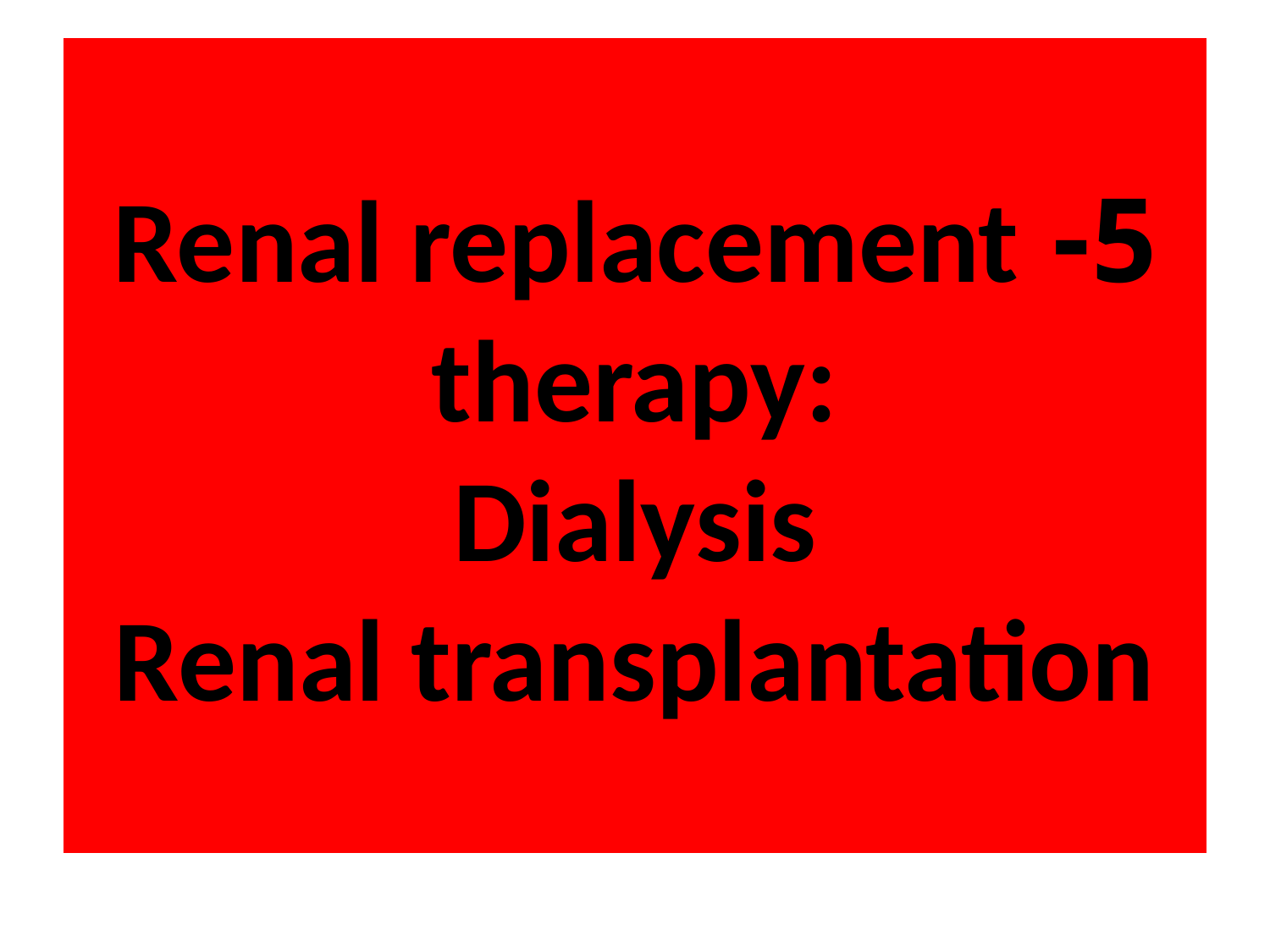

# 5- Renal replacement therapy: Dialysis Renal transplantation